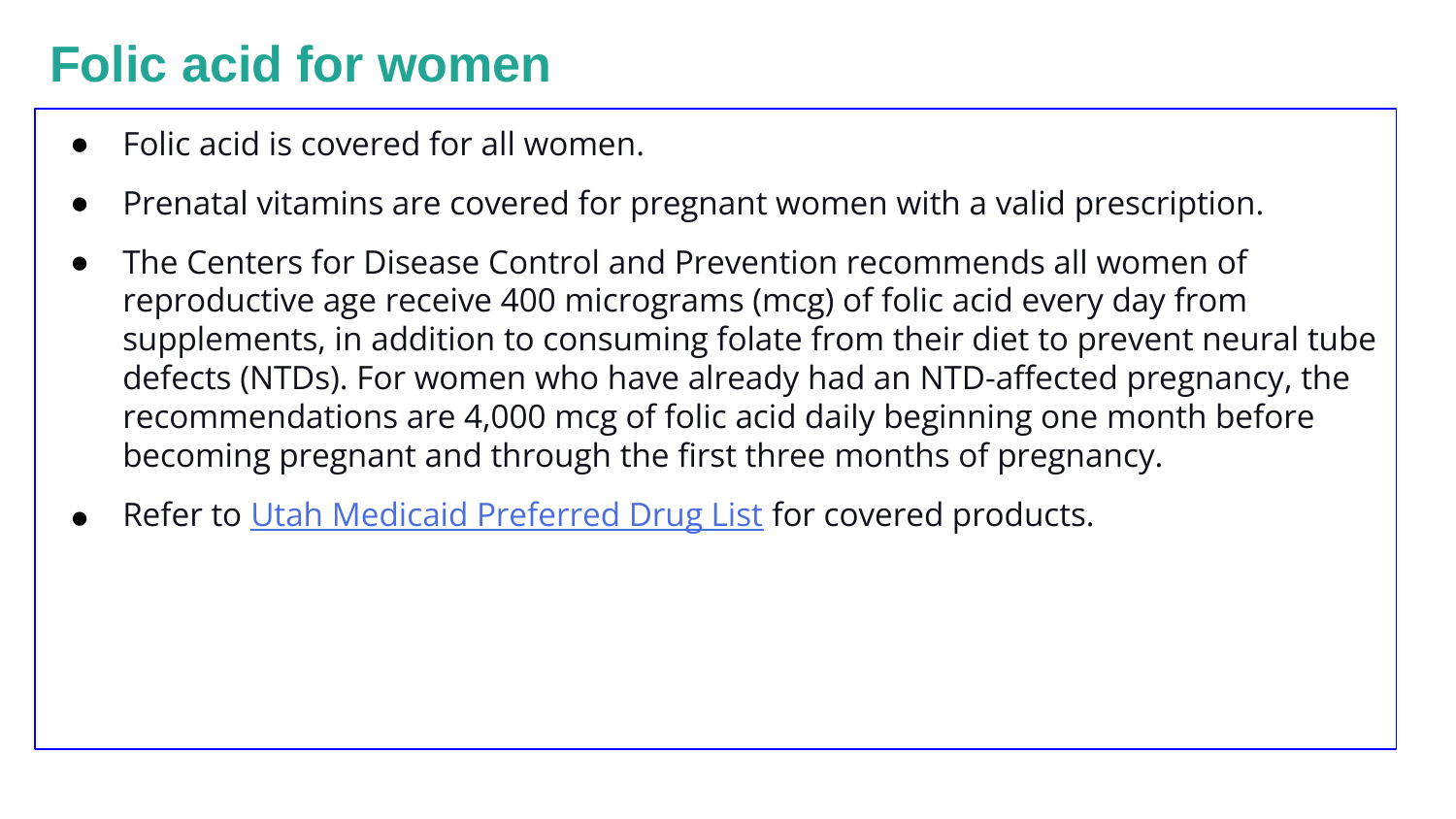

# Folic acid for women
Folic acid is covered for all women.
Prenatal vitamins are covered for pregnant women with a valid prescription.
The Centers for Disease Control and Prevention recommends all women of reproductive age receive 400 micrograms (mcg) of folic acid every day from supplements, in addition to consuming folate from their diet to prevent neural tube defects (NTDs). For women who have already had an NTD-affected pregnancy, the recommendations are 4,000 mcg of folic acid daily beginning one month before becoming pregnant and through the first three months of pregnancy.
Refer to Utah Medicaid Preferred Drug List for covered products.